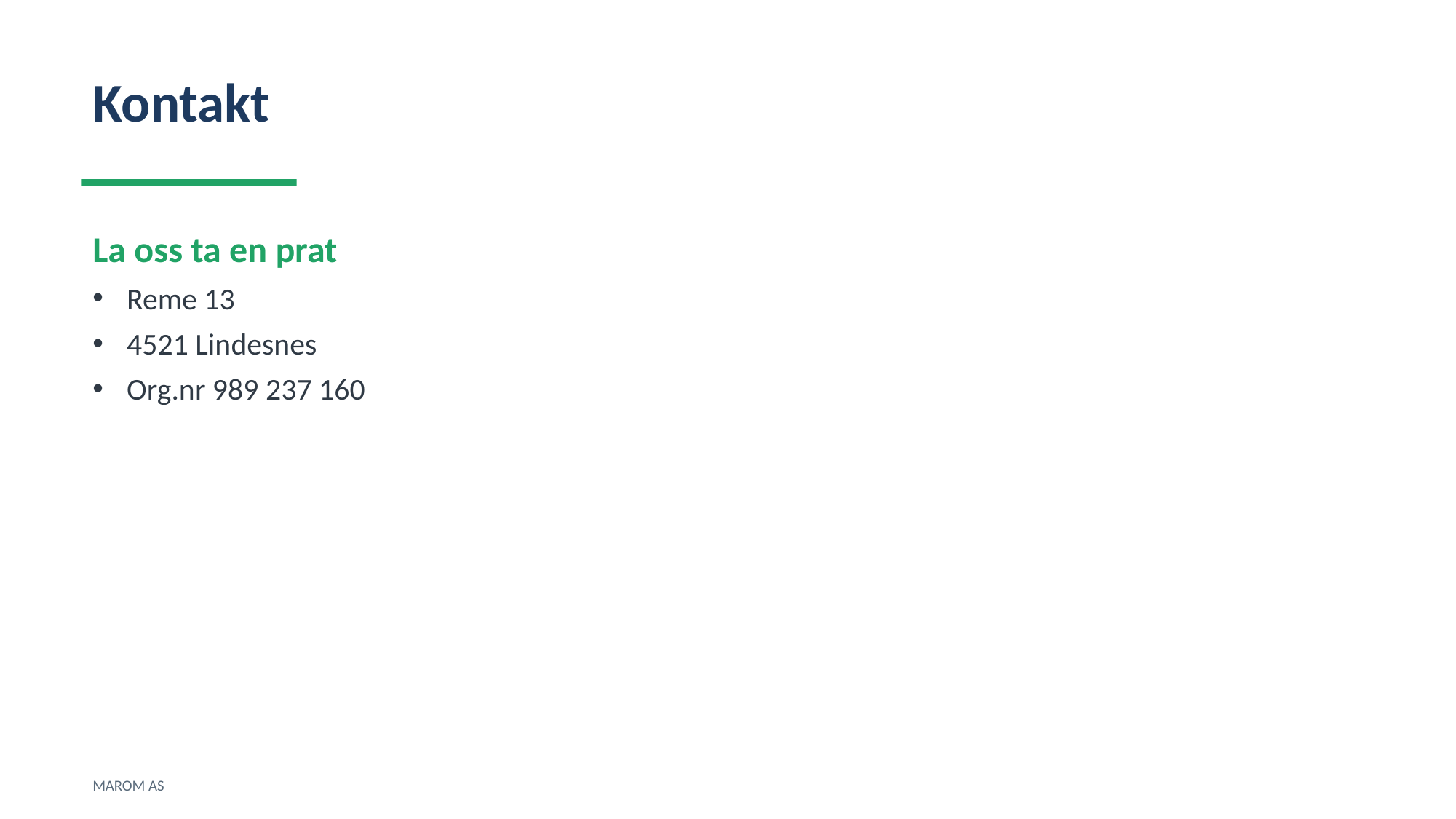

Kontakt

La oss ta en prat
Reme 13
4521 Lindesnes
Org.nr 989 237 160
MAROM AS